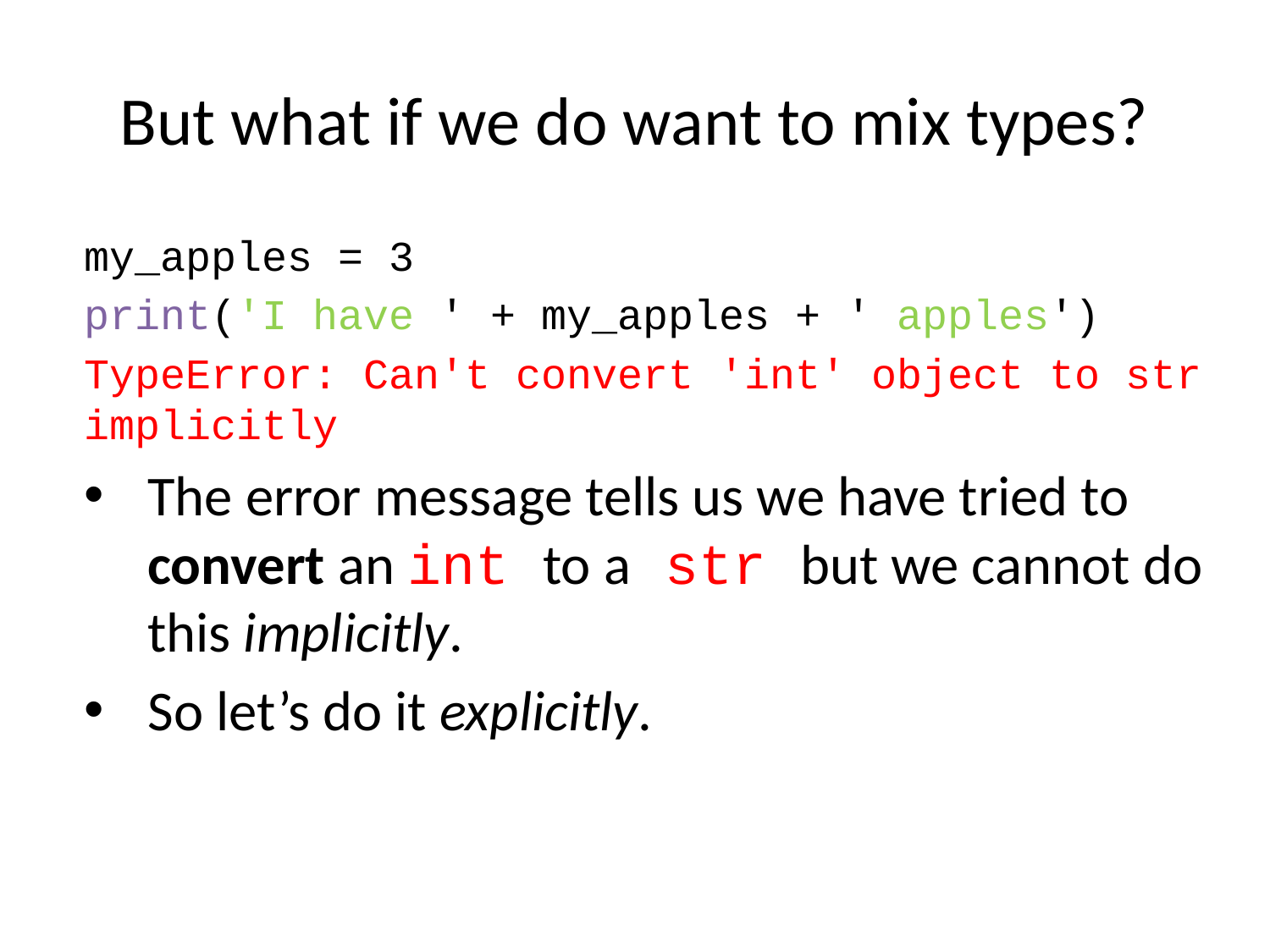

# But what if we do want to mix types?
my_apples = 3
print('I have ' + my_apples + ' apples')
TypeError: Can't convert 'int' object to str implicitly
The error message tells us we have tried to convert an int to a str but we cannot do this implicitly.
So let’s do it explicitly.